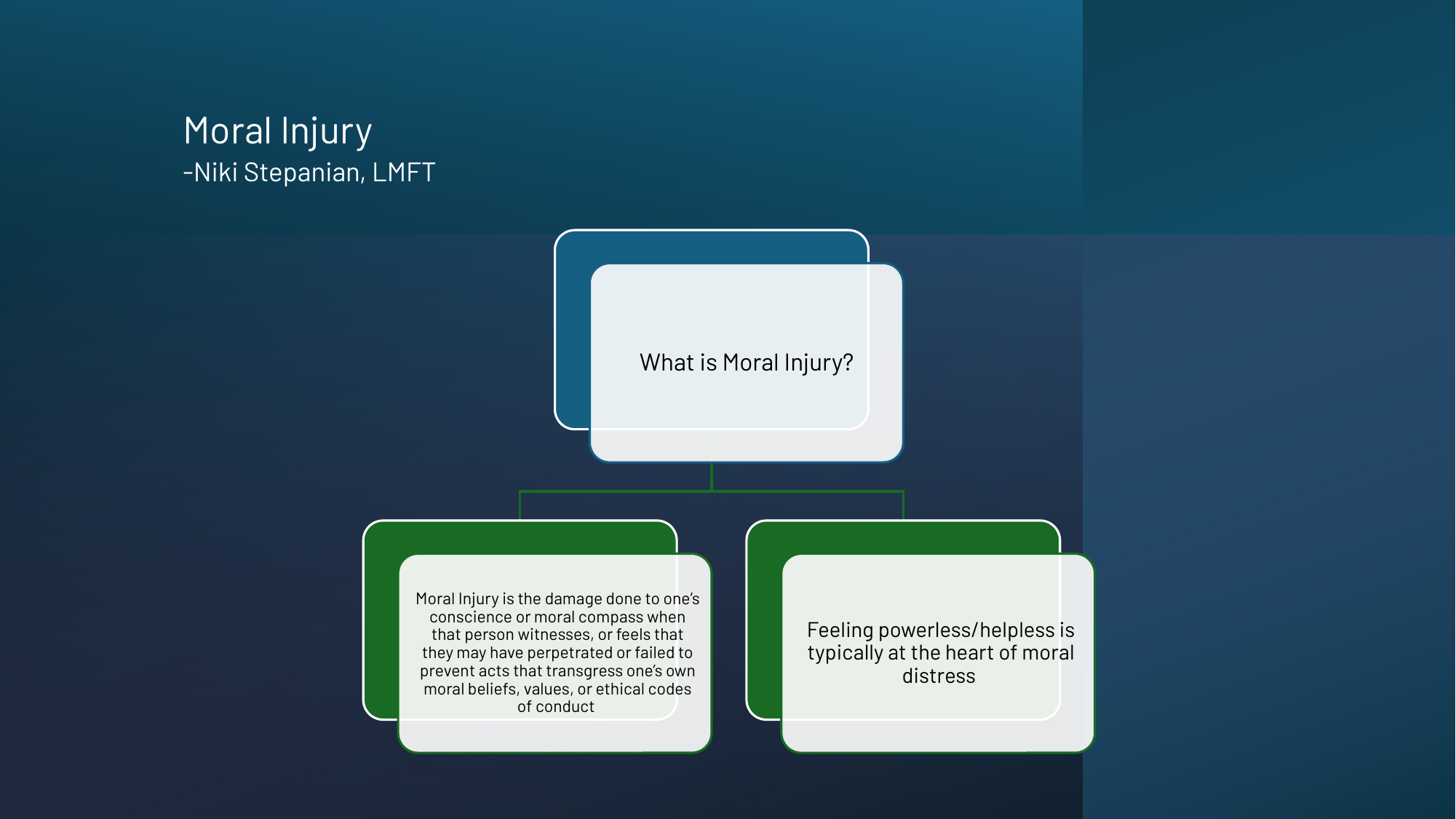

# Moral Injury  -Niki Stepanian, LMFT
What is Moral Injury?
Moral Injury is the damage done to one’s conscience or moral compass when that person witnesses, or feels that they may have perpetrated or failed to prevent acts that transgress one’s own moral beliefs, values, or ethical codes of conduct
Feeling powerless/helpless is typically at the heart of moral distress